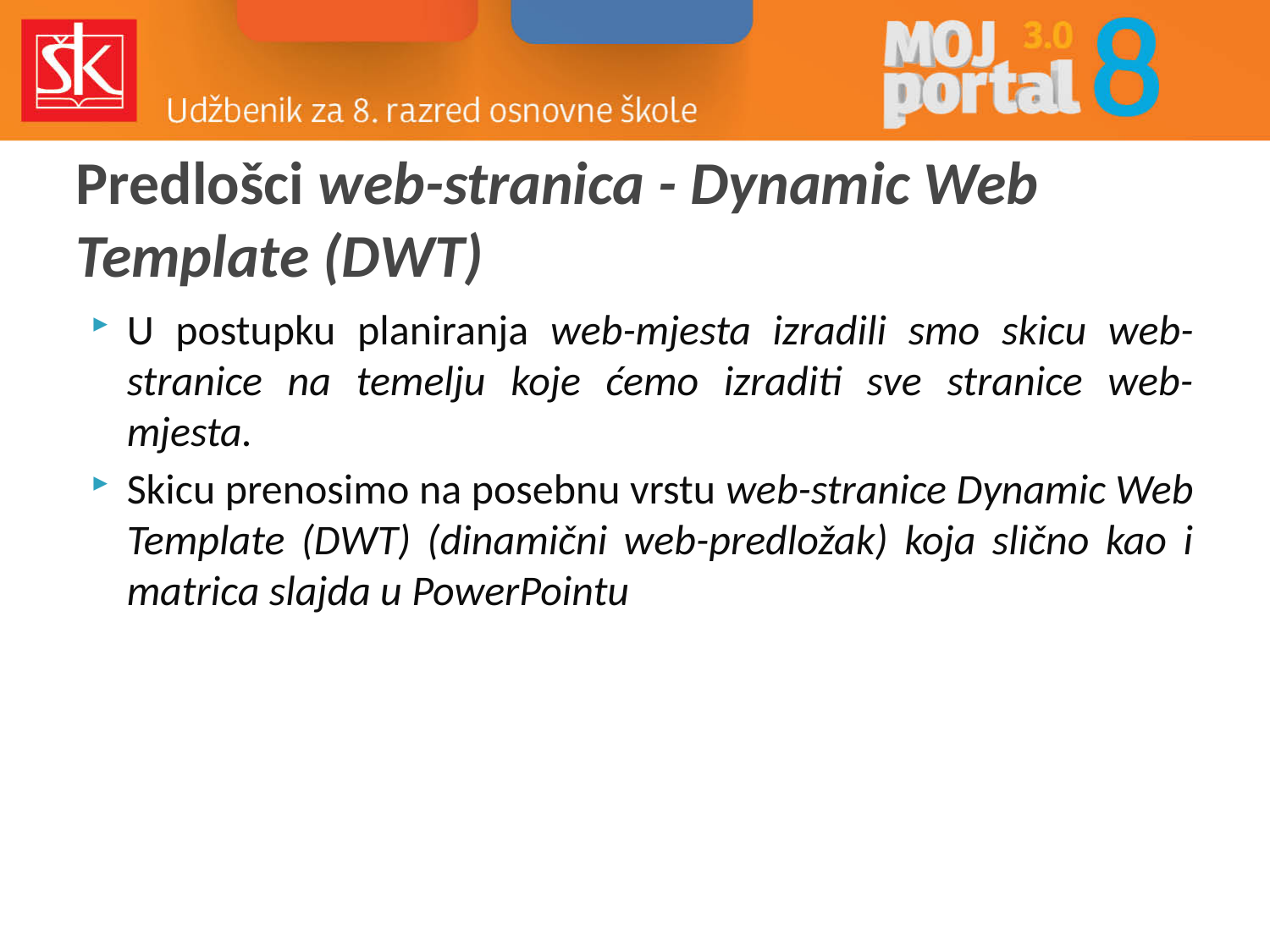

# Predlošci web-stranica - Dynamic Web Template (DWT)
U postupku planiranja web-mjesta izradili smo skicu web-stranice na temelju koje ćemo izraditi sve stranice web-mjesta.
Skicu prenosimo na posebnu vrstu web-stranice Dynamic Web Template (DWT) (dinamični web-predložak) koja slično kao i matrica slajda u PowerPointu